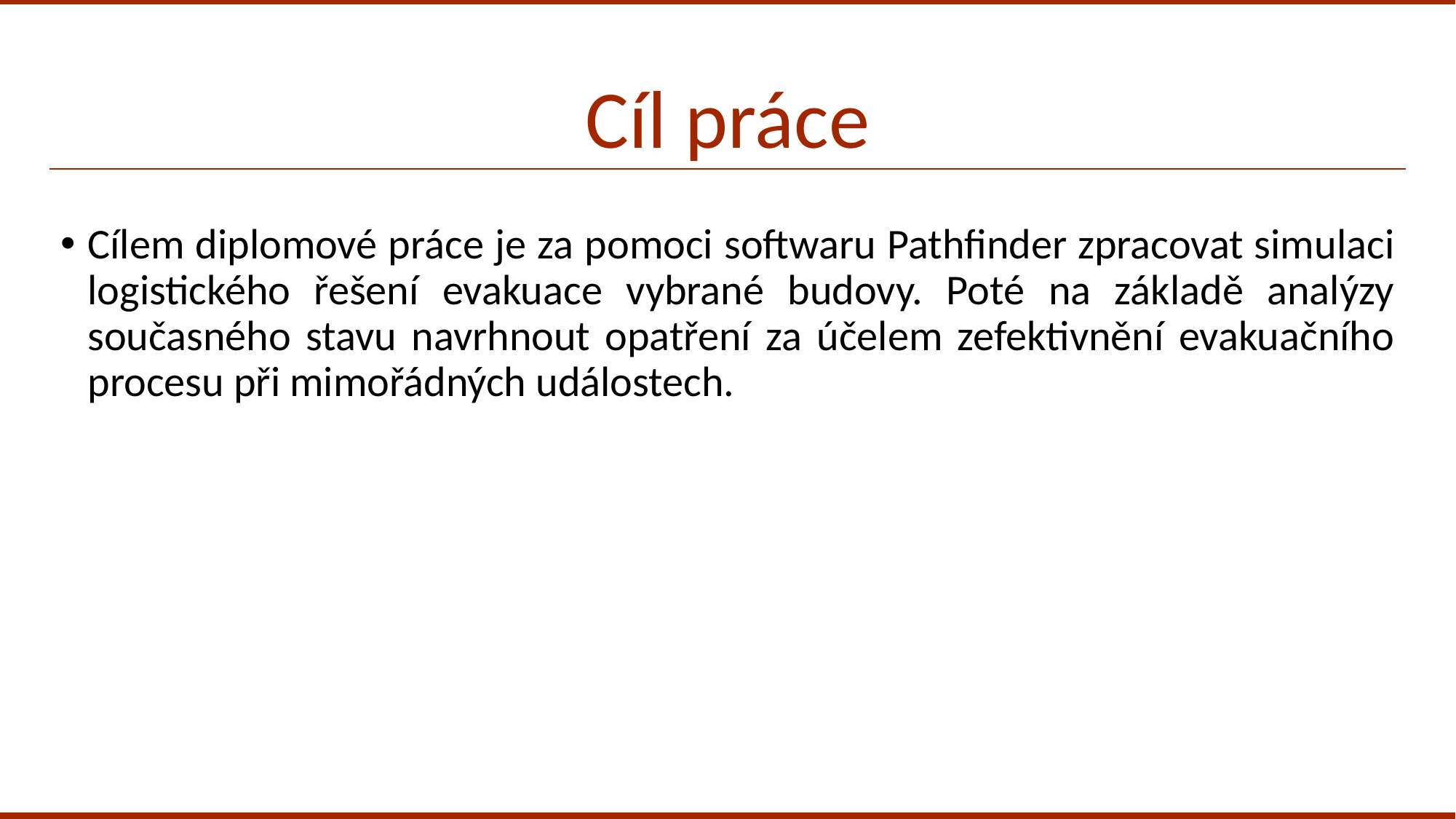

# Cíl práce
Cílem diplomové práce je za pomoci softwaru Pathfinder zpracovat simulaci logistického řešení evakuace vybrané budovy. Poté na základě analýzy současného stavu navrhnout opatření za účelem zefektivnění evakuačního procesu při mimořádných událostech.